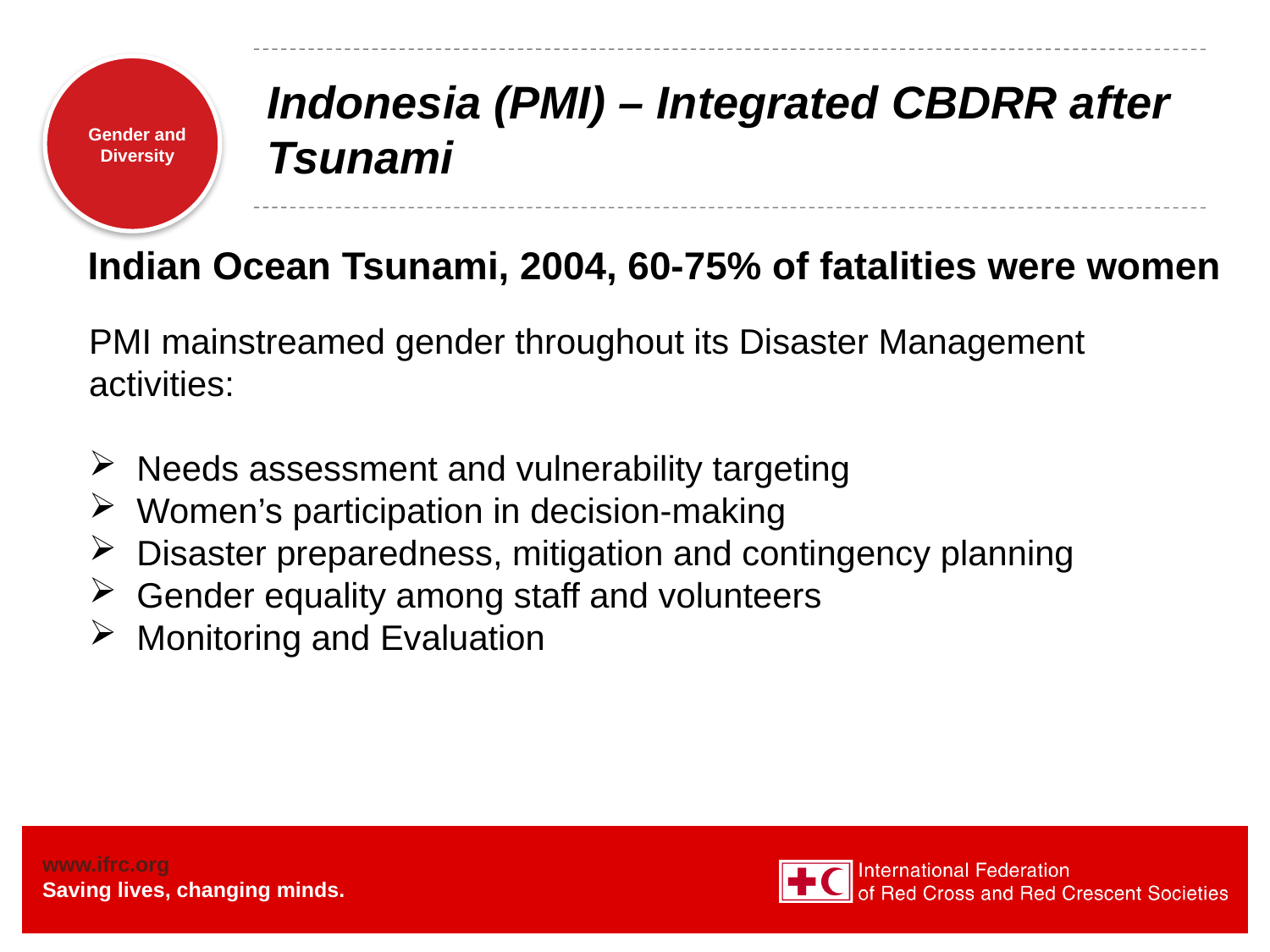

# Indonesia (PMI) – Integrated CBDRR after Tsunami
Indian Ocean Tsunami, 2004, 60-75% of fatalities were women
PMI mainstreamed gender throughout its Disaster Management activities:

Needs assessment and vulnerability targeting
Women’s participation in decision-making
Disaster preparedness, mitigation and contingency planning
Gender equality among staff and volunteers
Monitoring and Evaluation